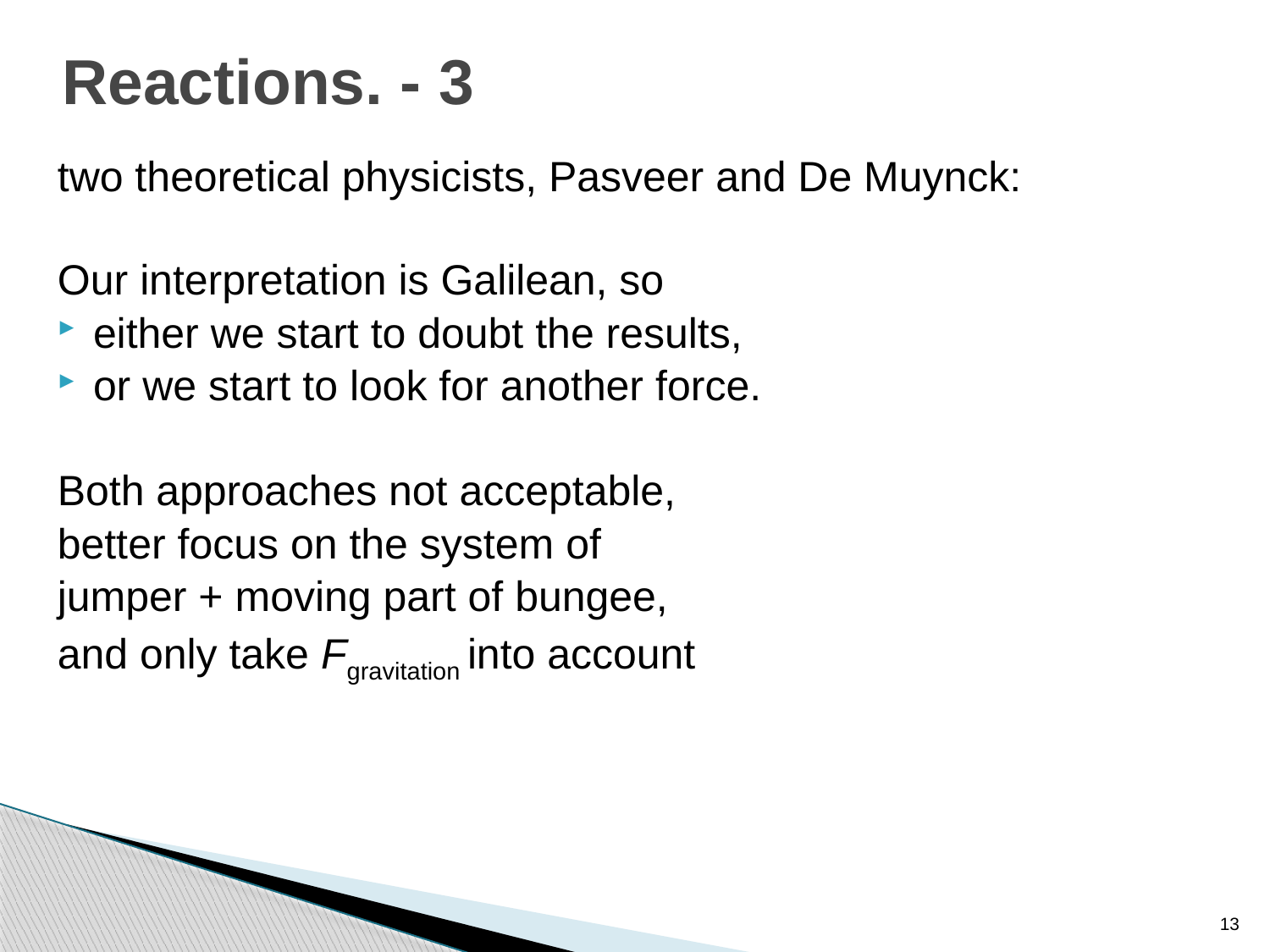

# Reactions. - 3
two theoretical physicists, Pasveer and De Muynck:
Our interpretation is Galilean, so
either we start to doubt the results,
or we start to look for another force.

Both approaches not acceptable,
better focus on the system of
jumper + moving part of bungee,
and only take Fgravitation into account
13